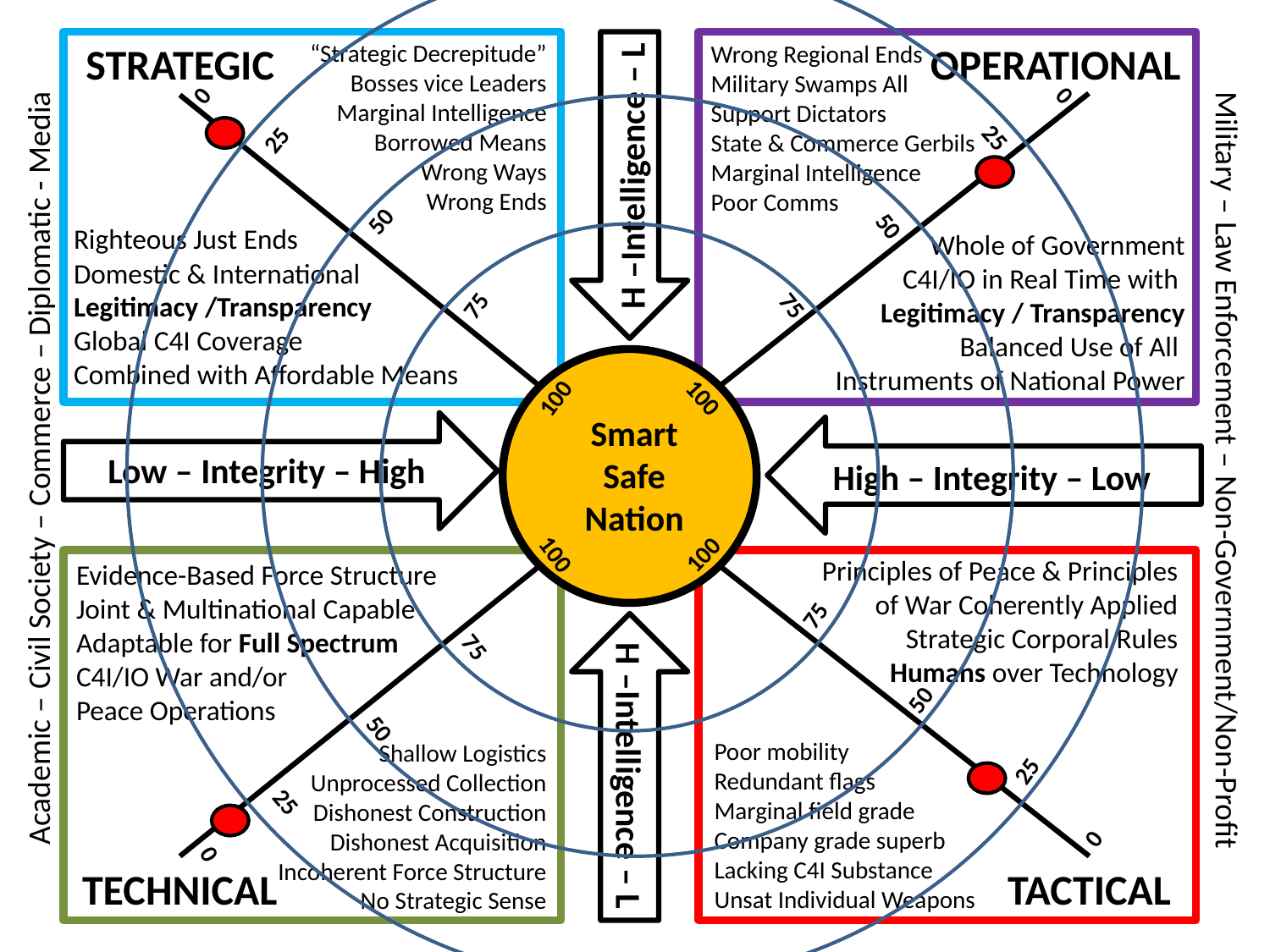

STRATEGIC
“Strategic Decrepitude”
Bosses vice Leaders
Marginal Intelligence
Borrowed Means
Wrong Ways
Wrong Ends

OPERATIONAL
Wrong Regional Ends
Military Swamps All
Support Dictators
State & Commerce Gerbils
Marginal Intelligence
Poor Comms
0
0

25
25

H –Intelligence – L

50
50
Righteous Just Ends
Domestic & International
Legitimacy /Transparency
Global C4I Coverage
Combined with Affordable Means
Whole of Government
C4I/IO in Real Time with
Legitimacy / Transparency
Balanced Use of All
Instruments of National Power

75
75

100
100
Smart Safe Nation

Low – Integrity – High

Academic – Civil Society – Commerce – Diplomatic - Media
Military – Law Enforcement – Non-Government/Non-Profit
High – Integrity – Low
100
100
Principles of Peace & Principles of War Coherently Applied
Strategic Corporal Rules
Humans over Technology

Evidence-Based Force Structure
Joint & Multinational Capable
Adaptable for Full Spectrum
C4I/IO War and/or
Peace Operations
75
75
50
50

Poor mobility
Redundant flags
Marginal field grade
Company grade superb
Lacking C4I Substance
Unsat Individual Weapons
Shallow Logistics
Unprocessed Collection
Dishonest Construction
Dishonest Acquisition
Incoherent Force Structure
No Strategic Sense
25
H –Intelligence – L

25

0
0
TECHNICAL
TACTICAL